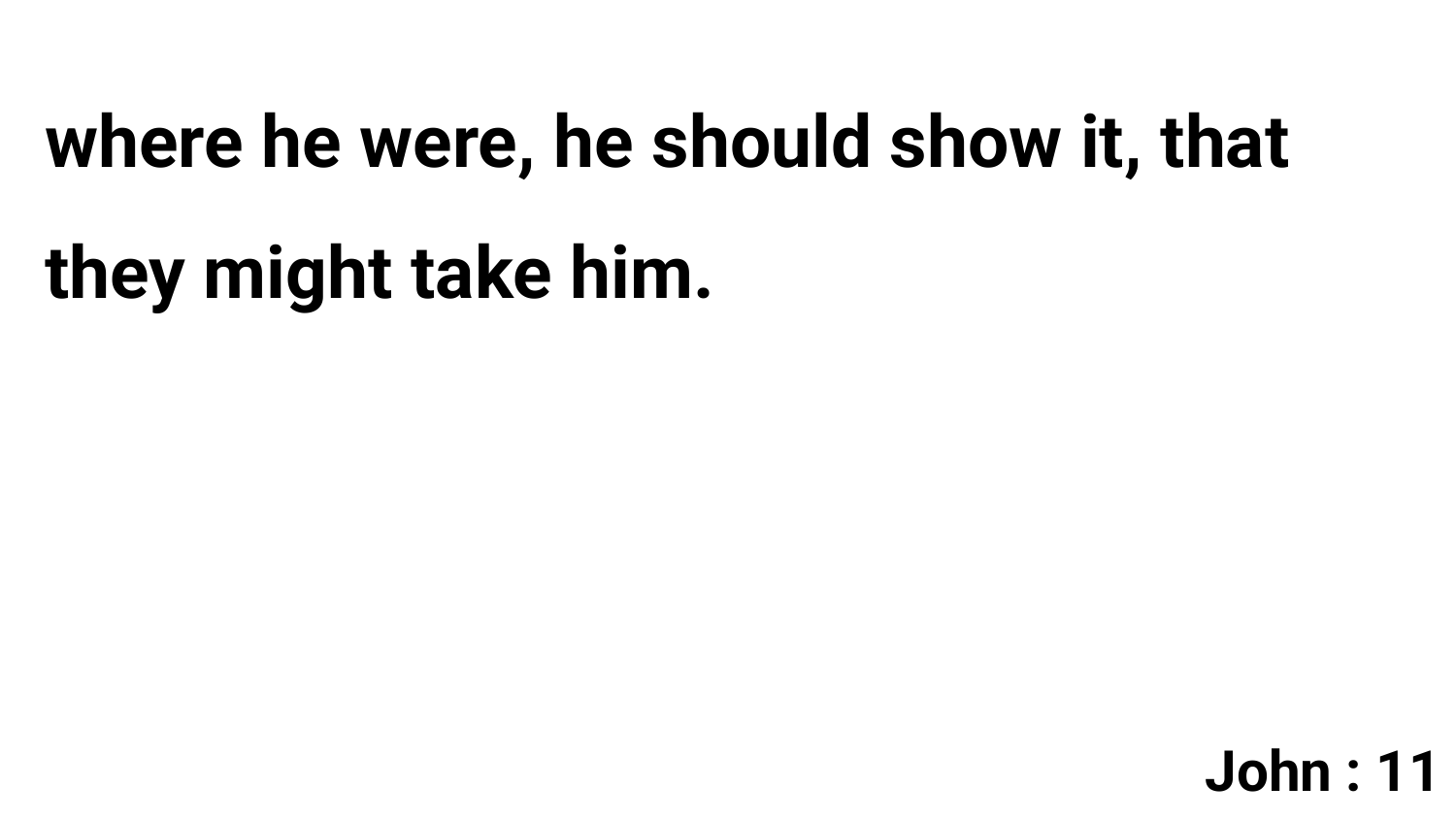

where he were, he should show it, that they might take him.
John : 11